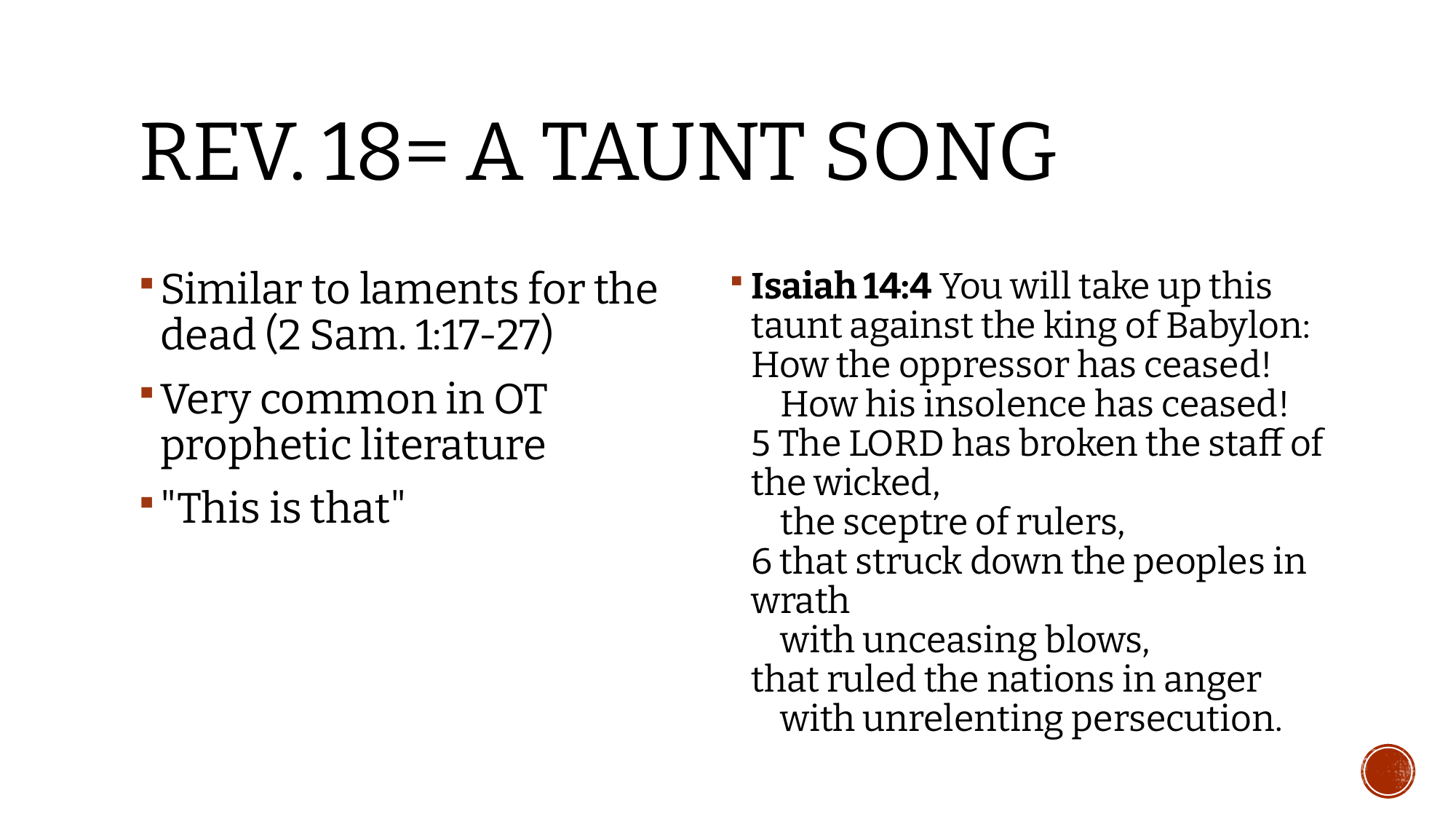

# Rev. 18= A taunt song
Similar to laments for the dead (2 Sam. 1:17-27)
Very common in OT prophetic literature
"This is that"
Isaiah 14:4 You will take up this taunt against the king of Babylon: How the oppressor has ceased!
    How his insolence has ceased!
5 The Lord has broken the staff of the wicked,
    the sceptre of rulers,
6 that struck down the peoples in wrath
    with unceasing blows,
that ruled the nations in anger
    with unrelenting persecution.